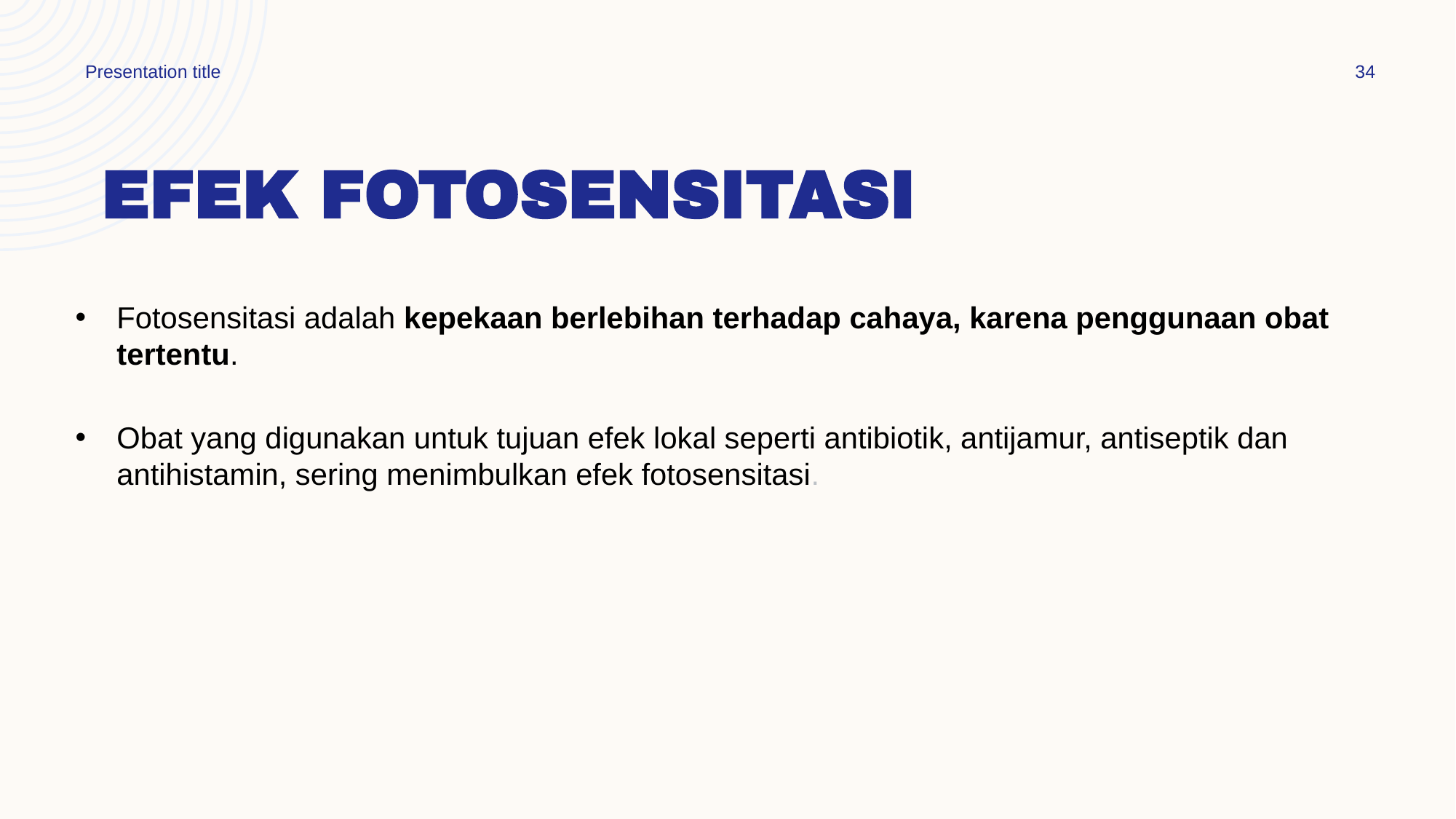

Presentation title
34
# EFEK FOTOSENSITASI

Fotosensitasi adalah kepekaan berlebihan terhadap cahaya, karena penggunaan obat tertentu.

Obat yang digunakan untuk tujuan efek lokal seperti antibiotik, antijamur, antiseptik dan antihistamin, sering menimbulkan efek fotosensitasi.